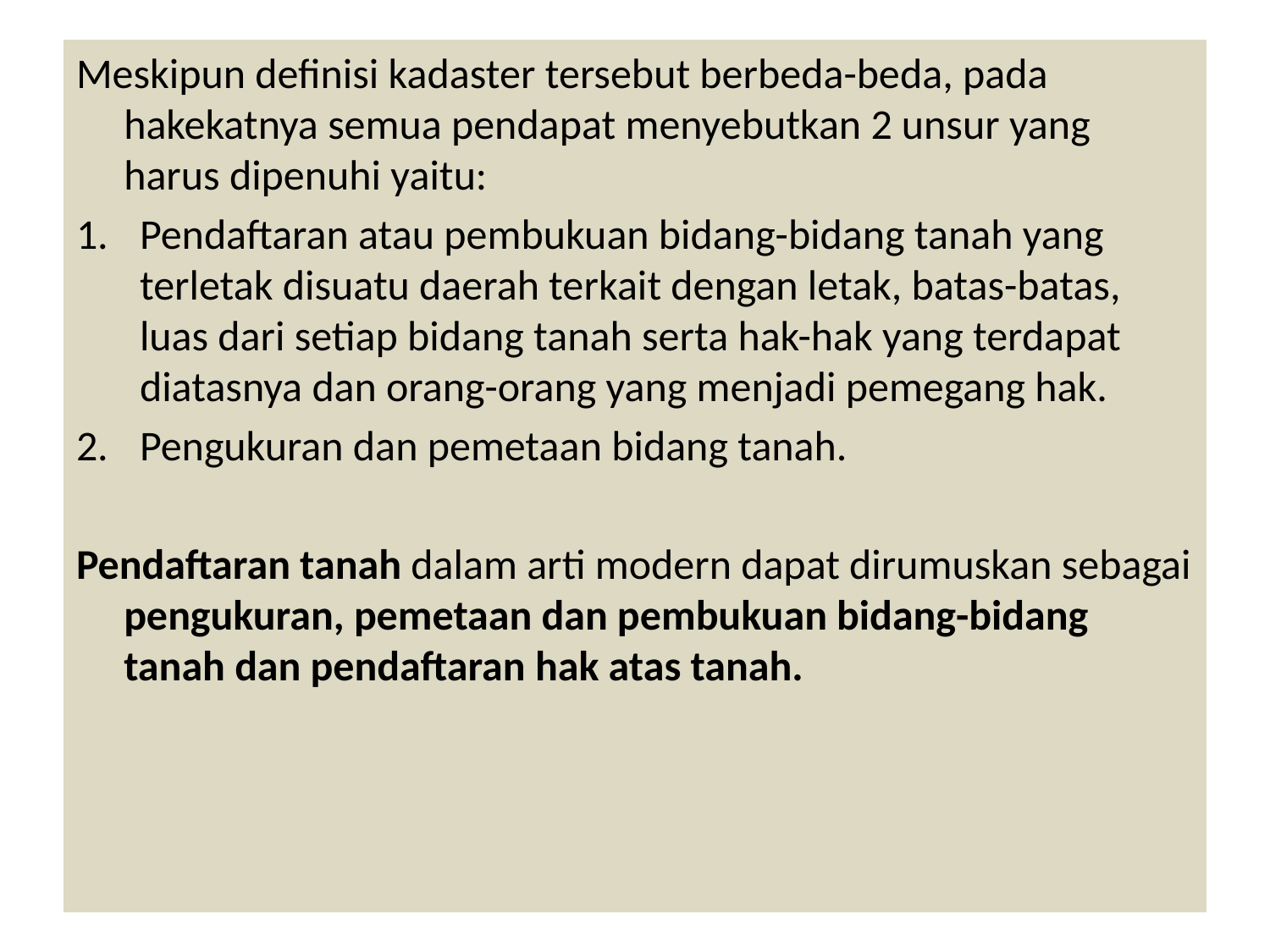

Meskipun definisi kadaster tersebut berbeda-beda, pada hakekatnya semua pendapat menyebutkan 2 unsur yang harus dipenuhi yaitu:
Pendaftaran atau pembukuan bidang-bidang tanah yang terletak disuatu daerah terkait dengan letak, batas-batas, luas dari setiap bidang tanah serta hak-hak yang terdapat diatasnya dan orang-orang yang menjadi pemegang hak.
Pengukuran dan pemetaan bidang tanah.

Pendaftaran tanah dalam arti modern dapat dirumuskan sebagai pengukuran, pemetaan dan pembukuan bidang-bidang tanah dan pendaftaran hak atas tanah.